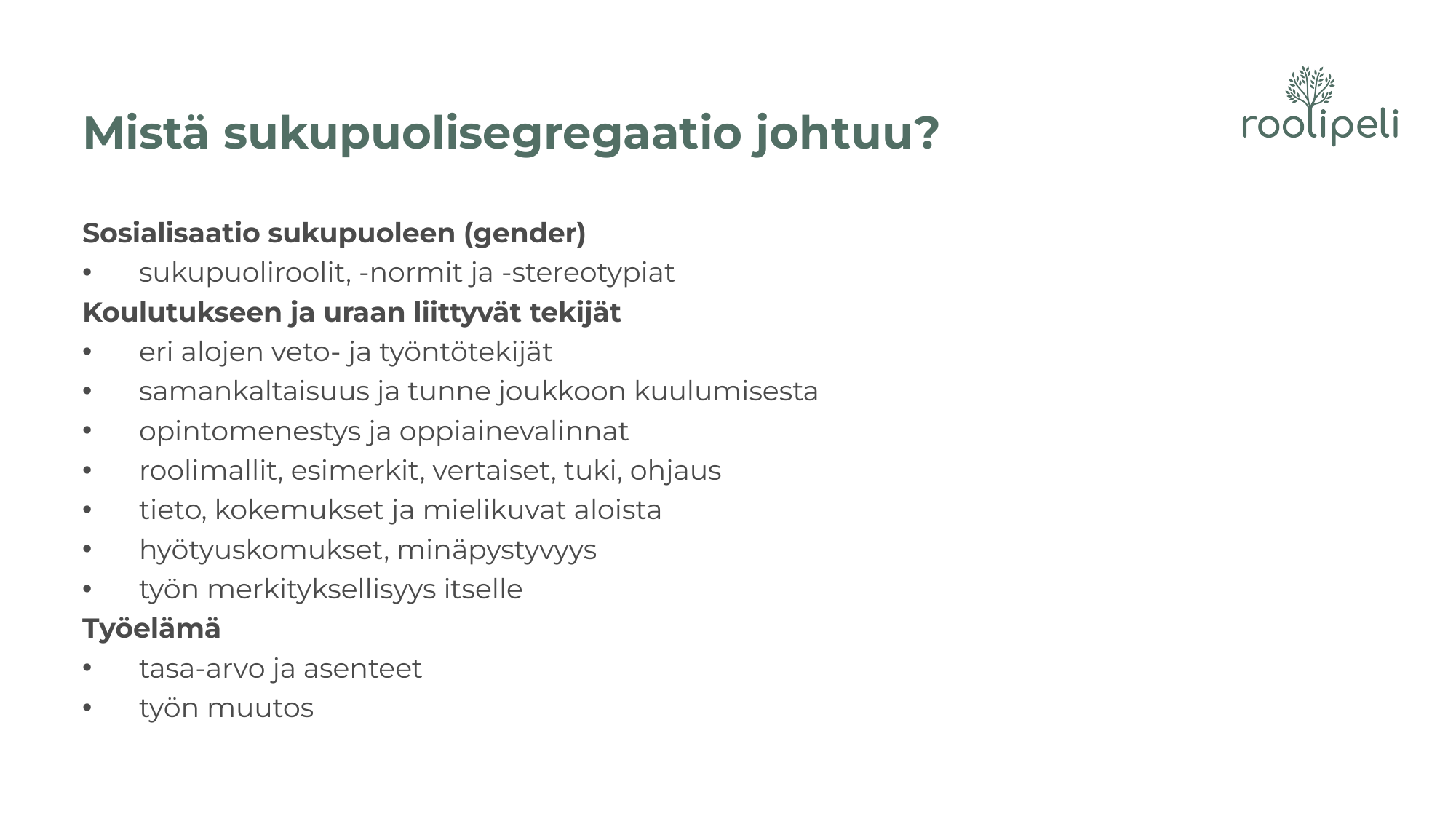

# Mistä sukupuolisegregaatio johtuu?
Sosialisaatio sukupuoleen (gender)​​​
sukupuoliroolit, -normit ja -stereotypiat​​​
Koulutukseen ja uraan liittyvät tekijät​​​
eri alojen veto- ja työntötekijät​​
samankaltaisuus ja tunne joukkoon kuulumisesta ​
opintomenestys ja oppiainevalinnat​​​
roolimallit, esimerkit, vertaiset, tuki, ohjaus​​​
tieto, kokemukset ja mielikuvat aloista ​
hyötyuskomukset, minäpystyvyys​​​
työn merkityksellisyys itselle​​​
Työelämä​​
tasa-arvo ja asenteet​​
työn muutos​
​